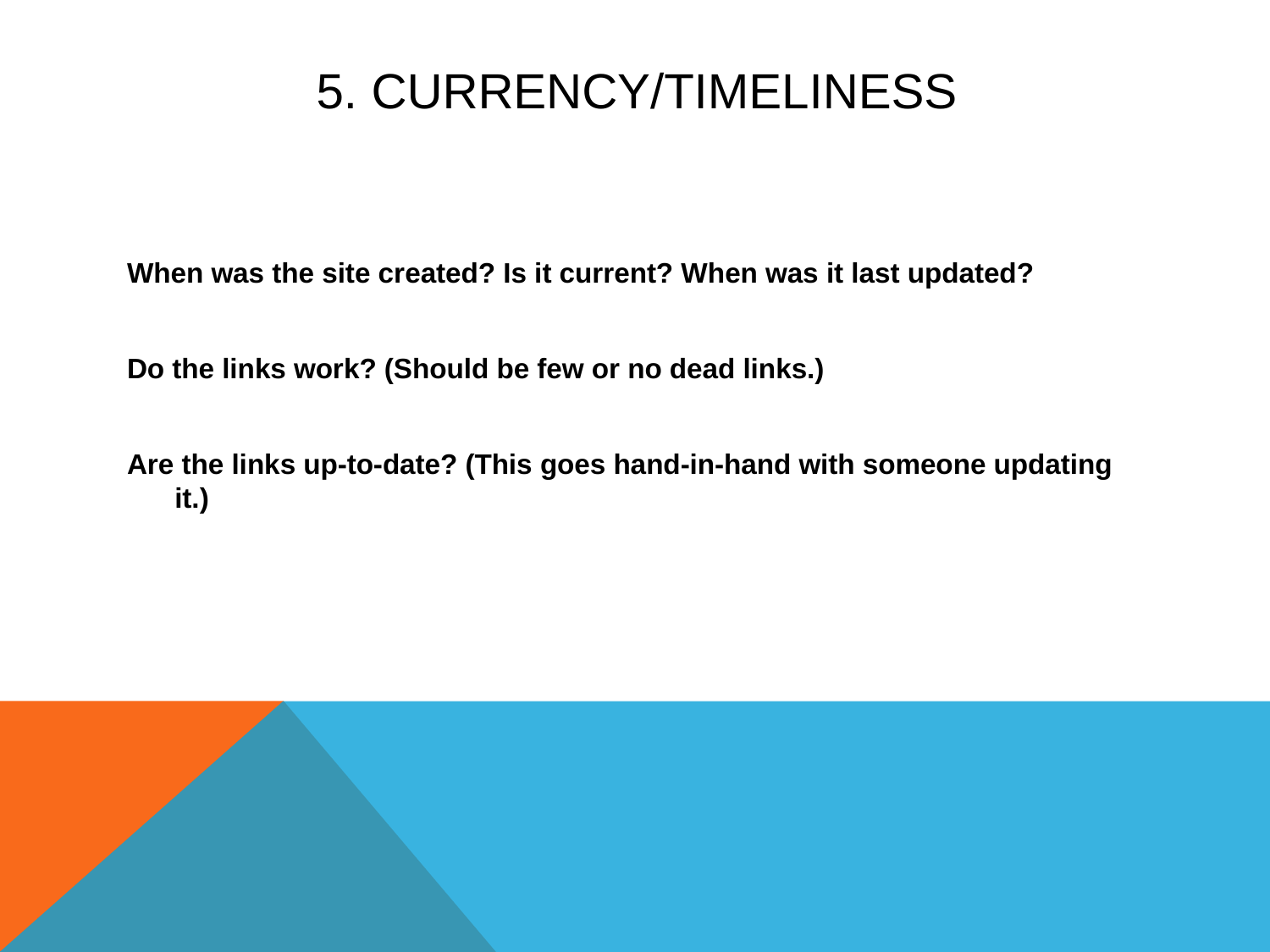

# 5. Currency/timeliness

When was the site created? Is it current? When was it last updated?

Do the links work? (Should be few or no dead links.)

Are the links up-to-date? (This goes hand-in-hand with someone updating it.)